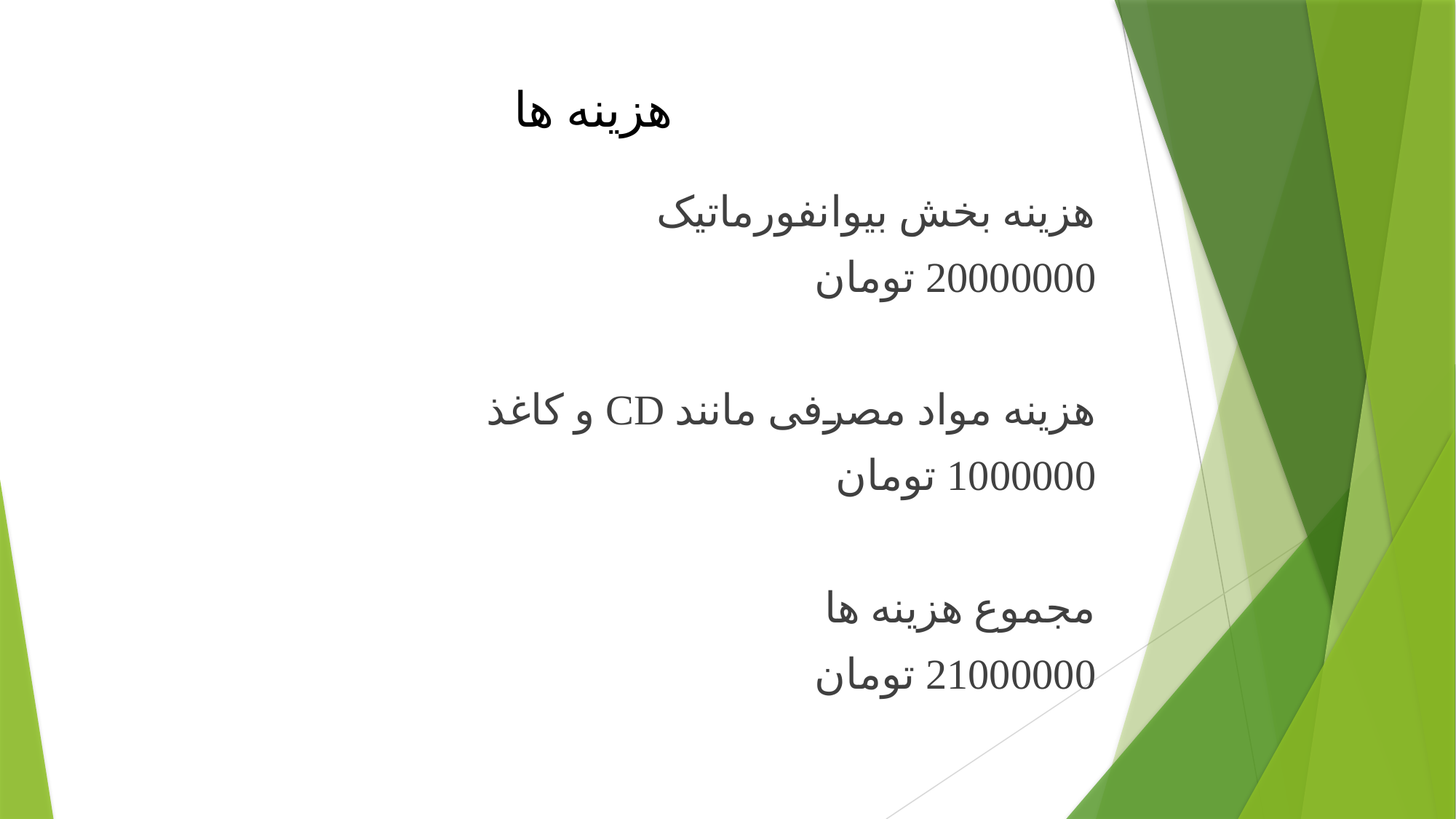

# هزینه ها
هزینه بخش بیوانفورماتیک
20000000 تومان

هزینه مواد مصرفی مانند CD و کاغذ
1000000 تومان

مجموع هزینه ها
21000000 تومان